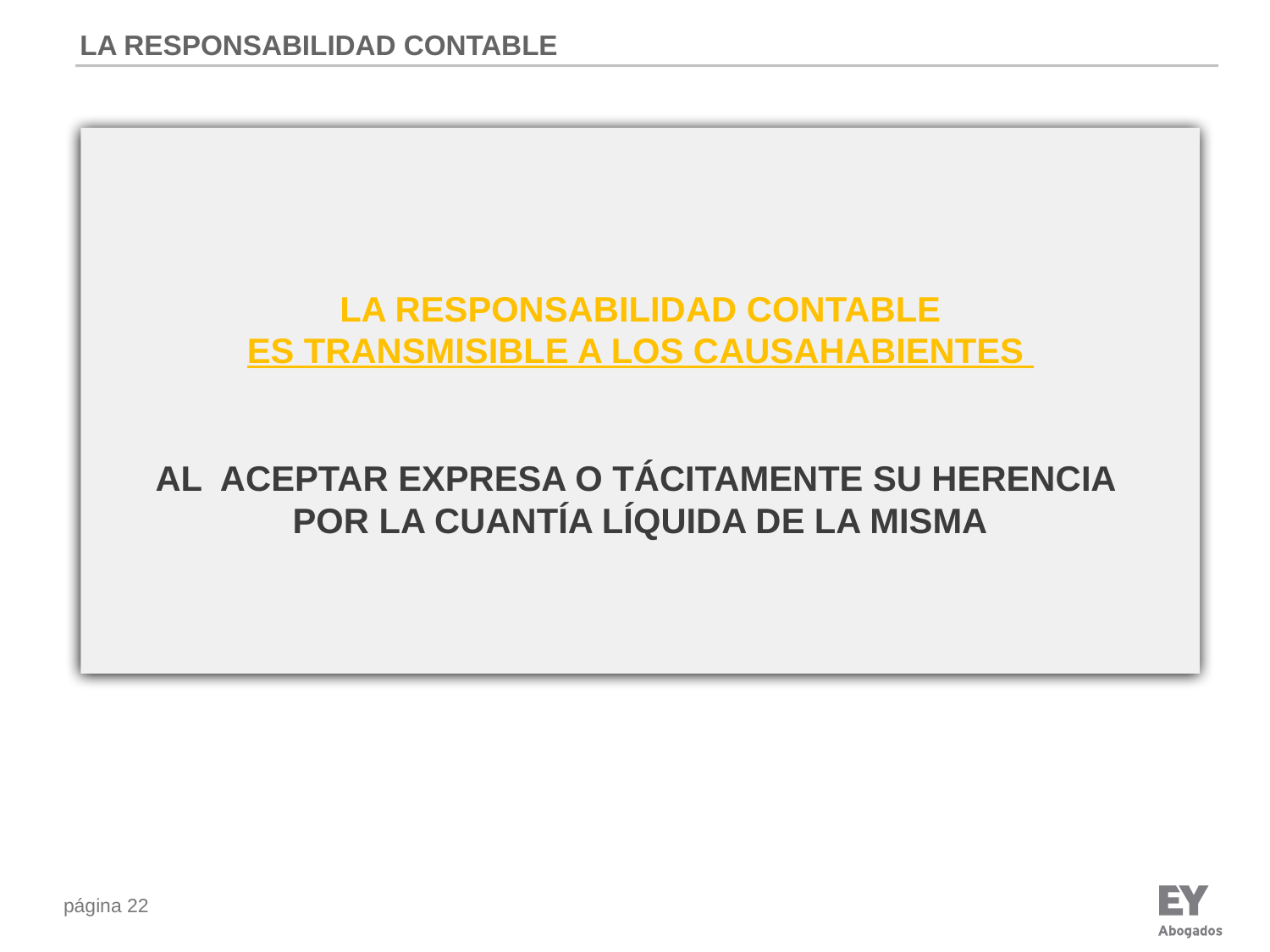

LA RESPONSABILIDAD CONTABLE

LA RESPONSABILIDAD CONTABLE
ES TRANSMISIBLE A LOS CAUSAHABIENTES

AL  ACEPTAR EXPRESA O TÁCITAMENTE SU HERENCIA
POR LA CUANTÍA LÍQUIDA DE LA MISMA